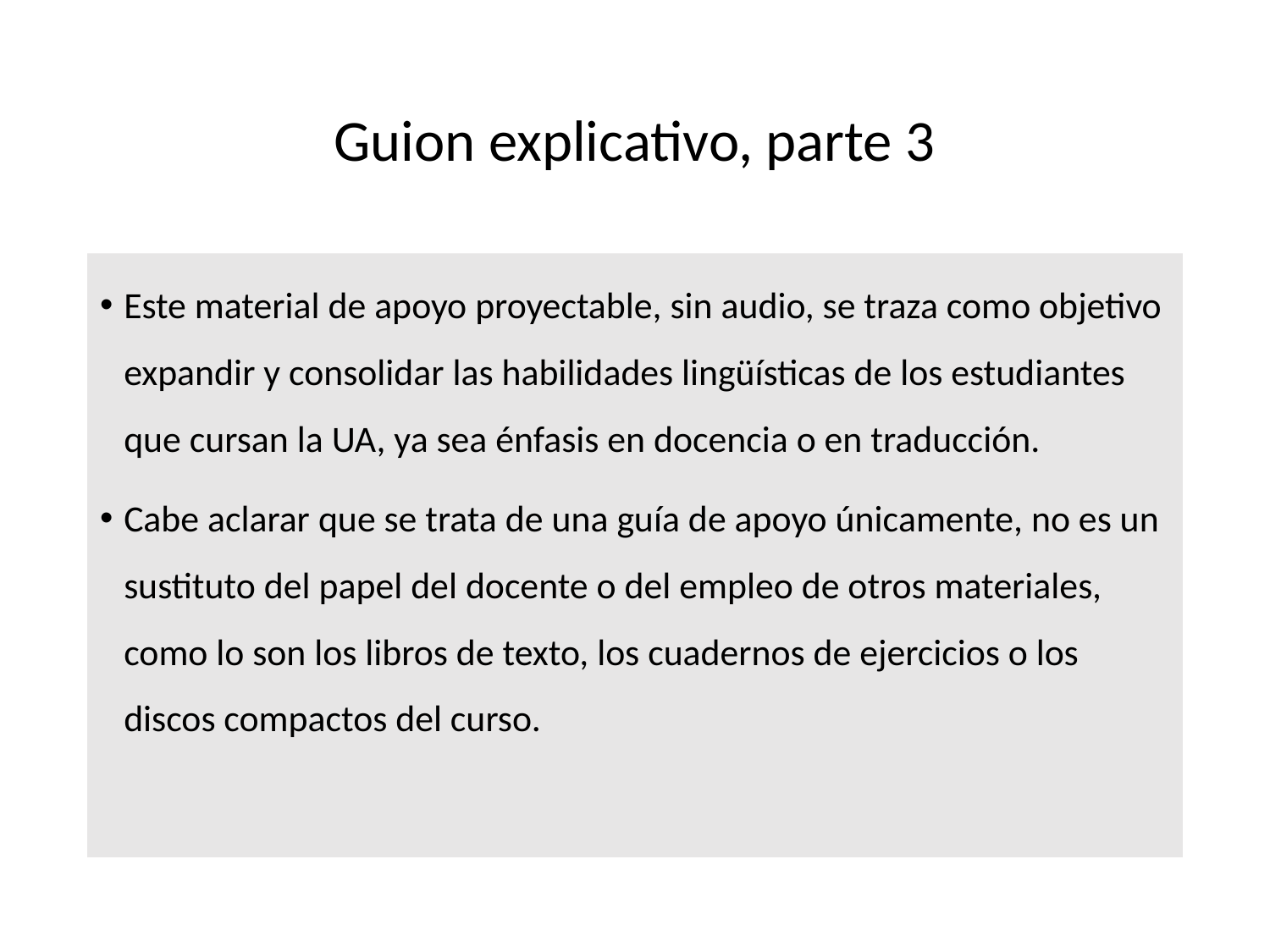

# Guion explicativo, parte 3
Este material de apoyo proyectable, sin audio, se traza como objetivo expandir y consolidar las habilidades lingüísticas de los estudiantes que cursan la UA, ya sea énfasis en docencia o en traducción.
Cabe aclarar que se trata de una guía de apoyo únicamente, no es un sustituto del papel del docente o del empleo de otros materiales, como lo son los libros de texto, los cuadernos de ejercicios o los discos compactos del curso.